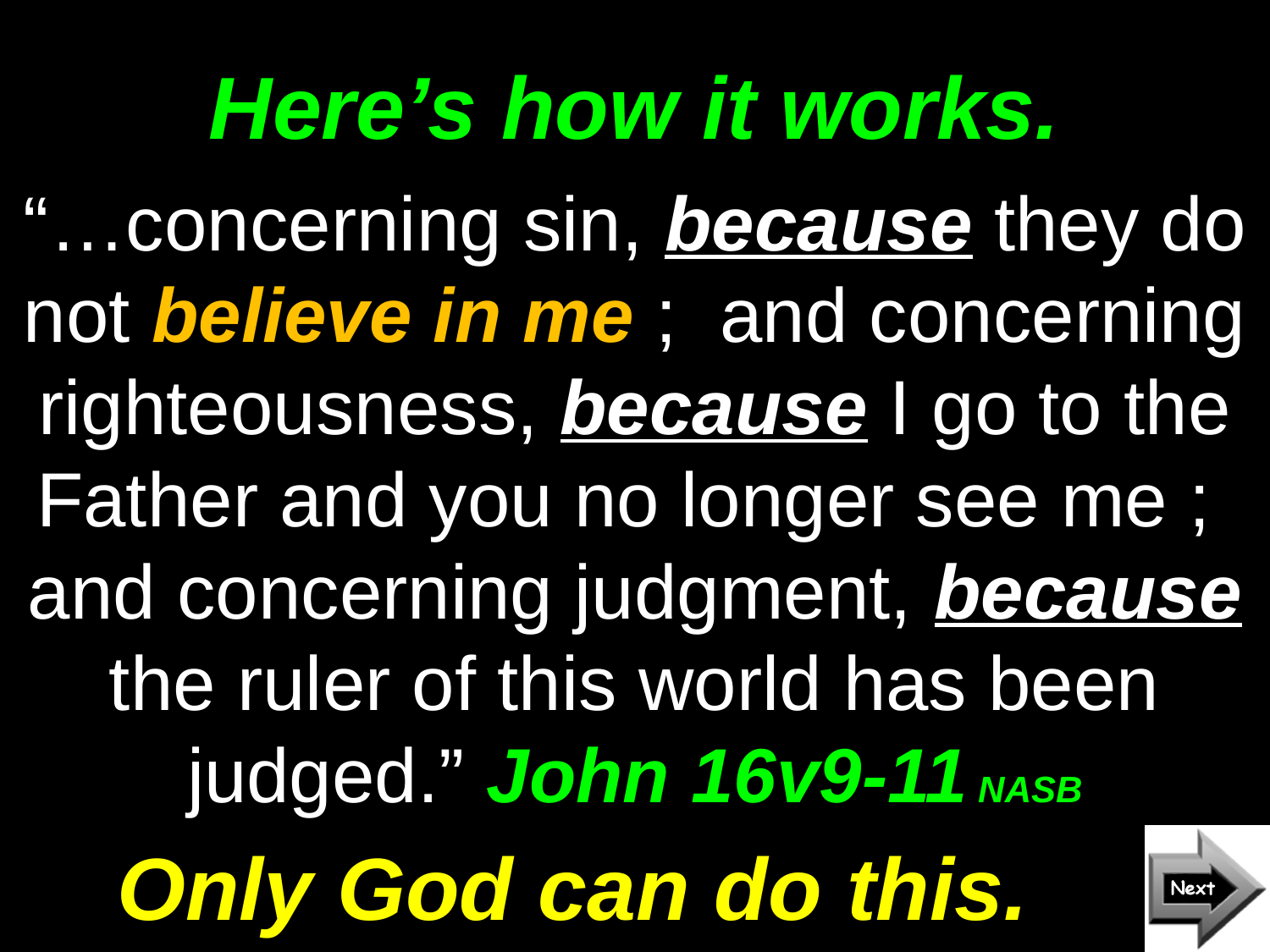

# Here’s how it works.
“…concerning sin, because they do not believe in me ;  and concerning righteousness, because I go to the Father and you no longer see me ;  and concerning judgment, because the ruler of this world has been judged.” John 16v9-11 NASB
Only God can do this.